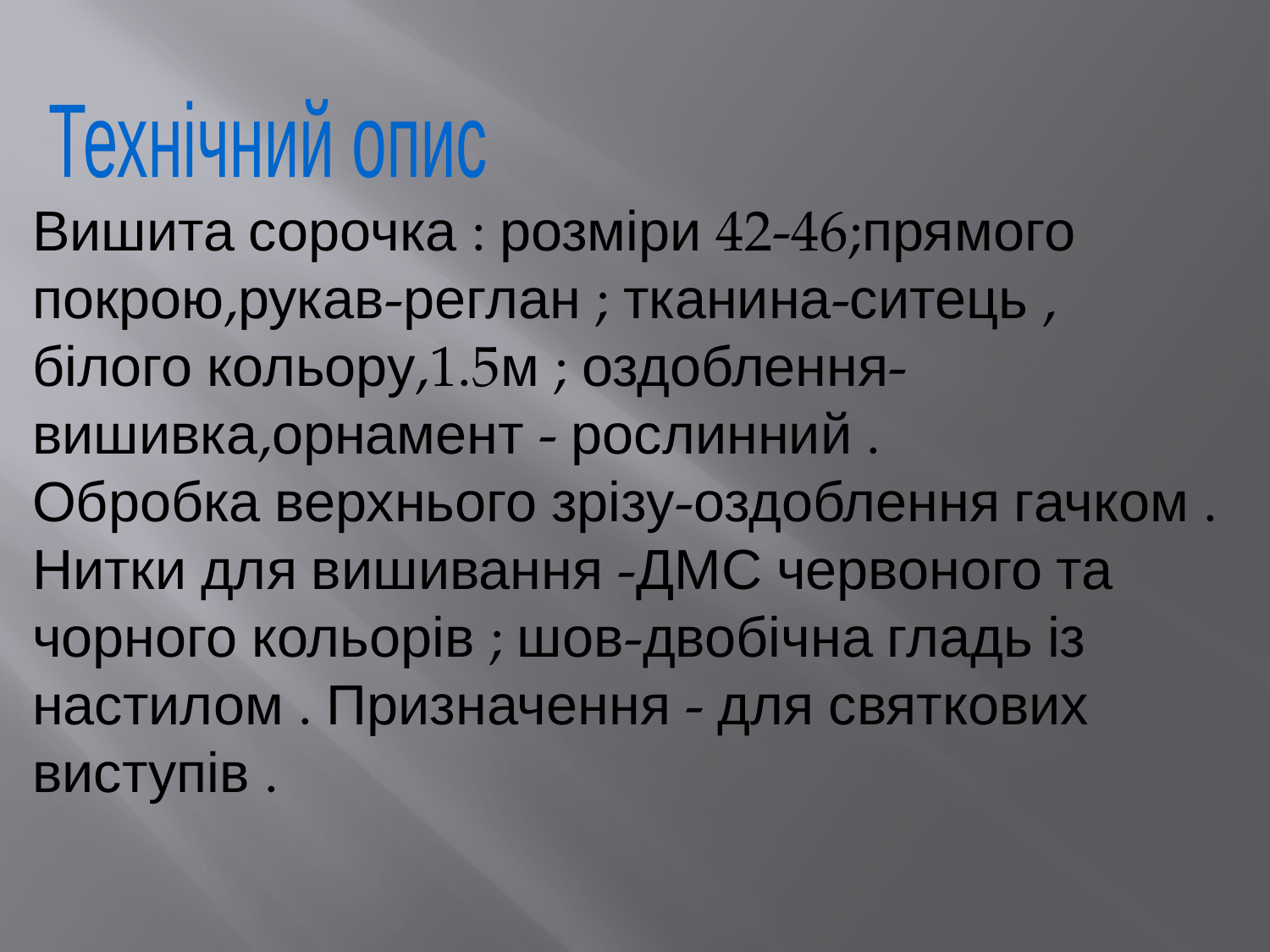

Технічний опис
Вишита сорочка : розміри 42-46;прямого покрою,рукав-реглан ; тканина-ситець ,
білого кольору,1.5м ; оздоблення-вишивка,орнамент - рослинний .                         Обробка верхнього зрізу-оздоблення гачком . Нитки для вишивання -ДМС червоного та чорного кольорів ; шов-двобічна гладь із настилом . Призначення - для святкових виступів .